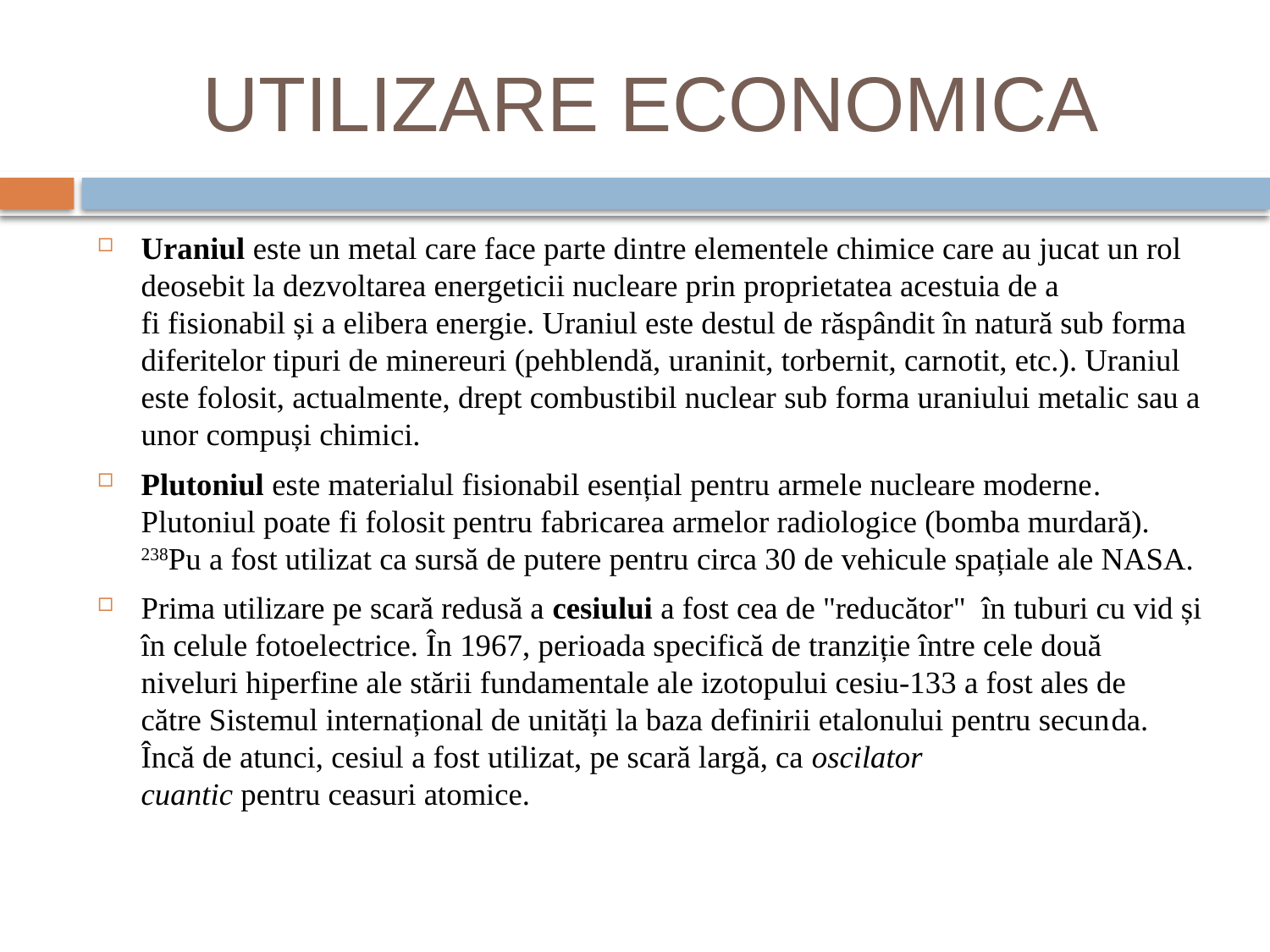

# UTILIZARE ECONOMICA
Uraniul este un metal care face parte dintre elementele chimice care au jucat un rol deosebit la dezvoltarea energeticii nucleare prin proprietatea acestuia de a fi fisionabil și a elibera energie. Uraniul este destul de răspândit în natură sub forma diferitelor tipuri de minereuri (pehblendă, uraninit, torbernit, carnotit, etc.). Uraniul este folosit, actualmente, drept combustibil nuclear sub forma uraniului metalic sau a unor compuși chimici.
Plutoniul este materialul fisionabil esențial pentru armele nucleare moderne. Plutoniul poate fi folosit pentru fabricarea armelor radiologice (bomba murdară). 238Pu a fost utilizat ca sursă de putere pentru circa 30 de vehicule spațiale ale NASA.
Prima utilizare pe scară redusă a cesiului a fost cea de "reducător"  în tuburi cu vid și în celule fotoelectrice. În 1967, perioada specifică de tranziție între cele două niveluri hiperfine ale stării fundamentale ale izotopului cesiu-133 a fost ales de către Sistemul internațional de unități la baza definirii etalonului pentru secunda. Încă de atunci, cesiul a fost utilizat, pe scară largă, ca oscilator cuantic pentru ceasuri atomice.